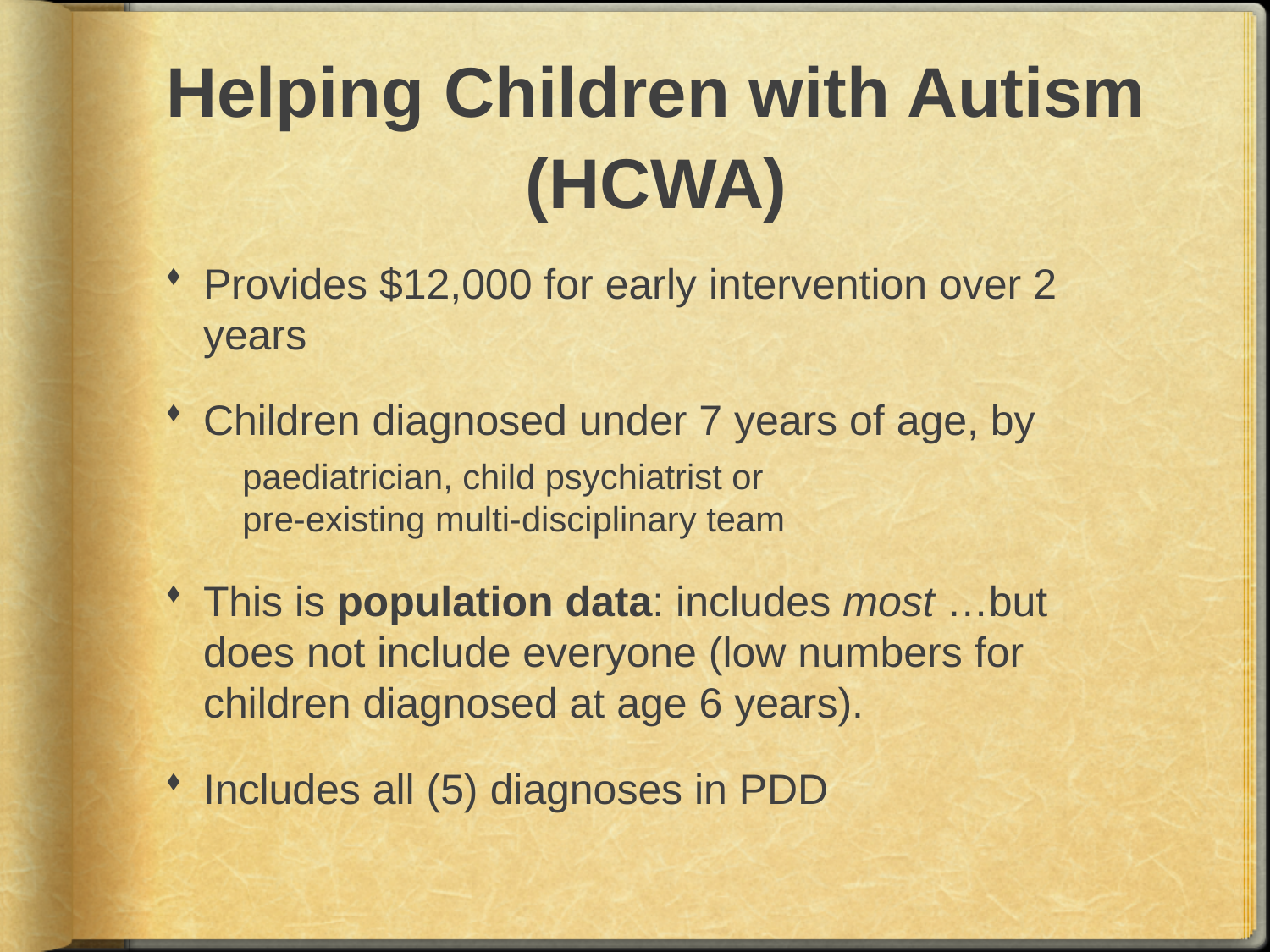

# Helping Children with Autism (HCWA)
Provides $12,000 for early intervention over 2 years
Children diagnosed under 7 years of age, by
paediatrician, child psychiatrist or
pre-existing multi-disciplinary team
This is population data: includes most …but does not include everyone (low numbers for children diagnosed at age 6 years).
Includes all (5) diagnoses in PDD